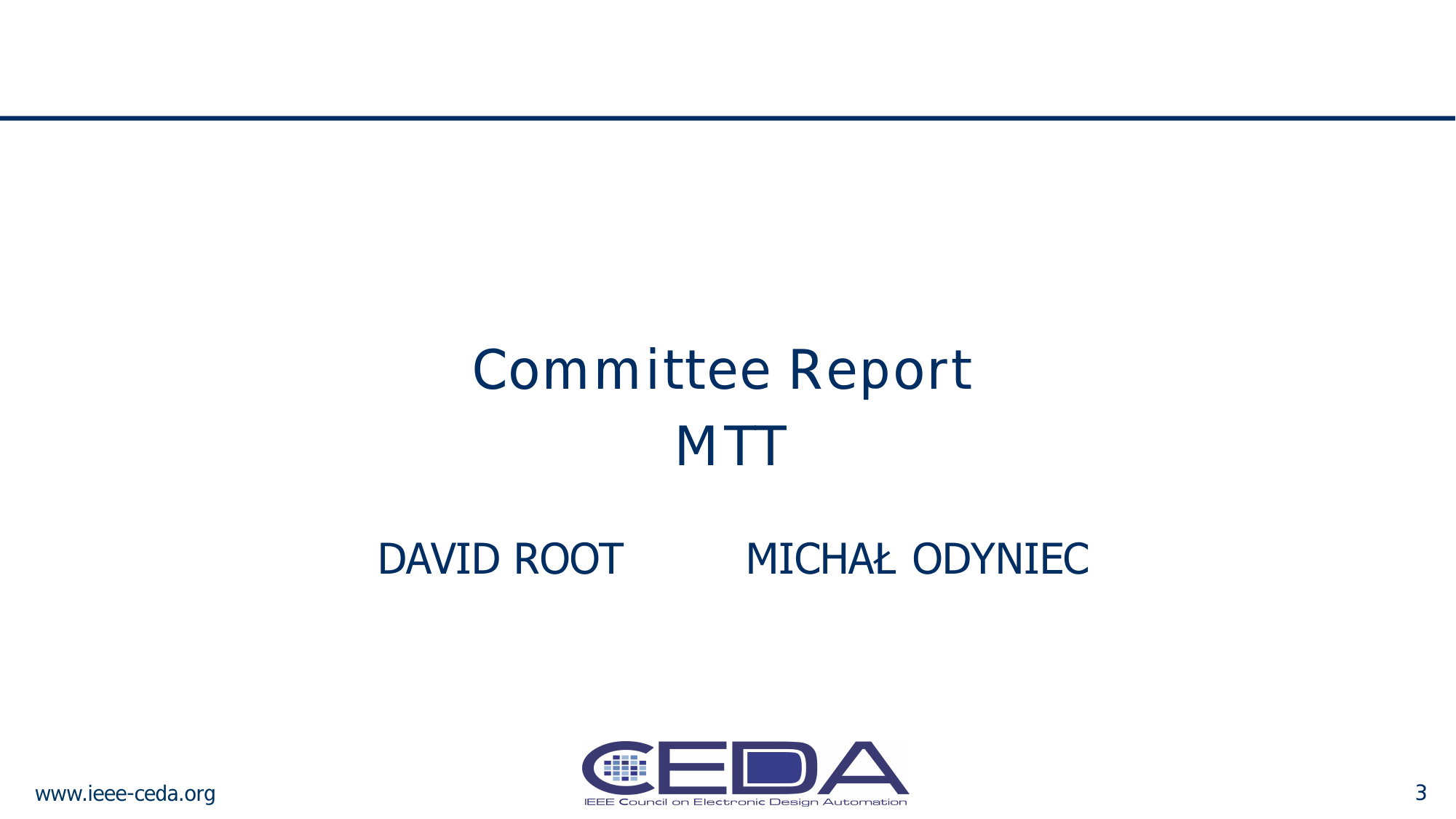

Committee Report
MTT
# David Root		Michał Odyniec
www.ieee-ceda.org
3